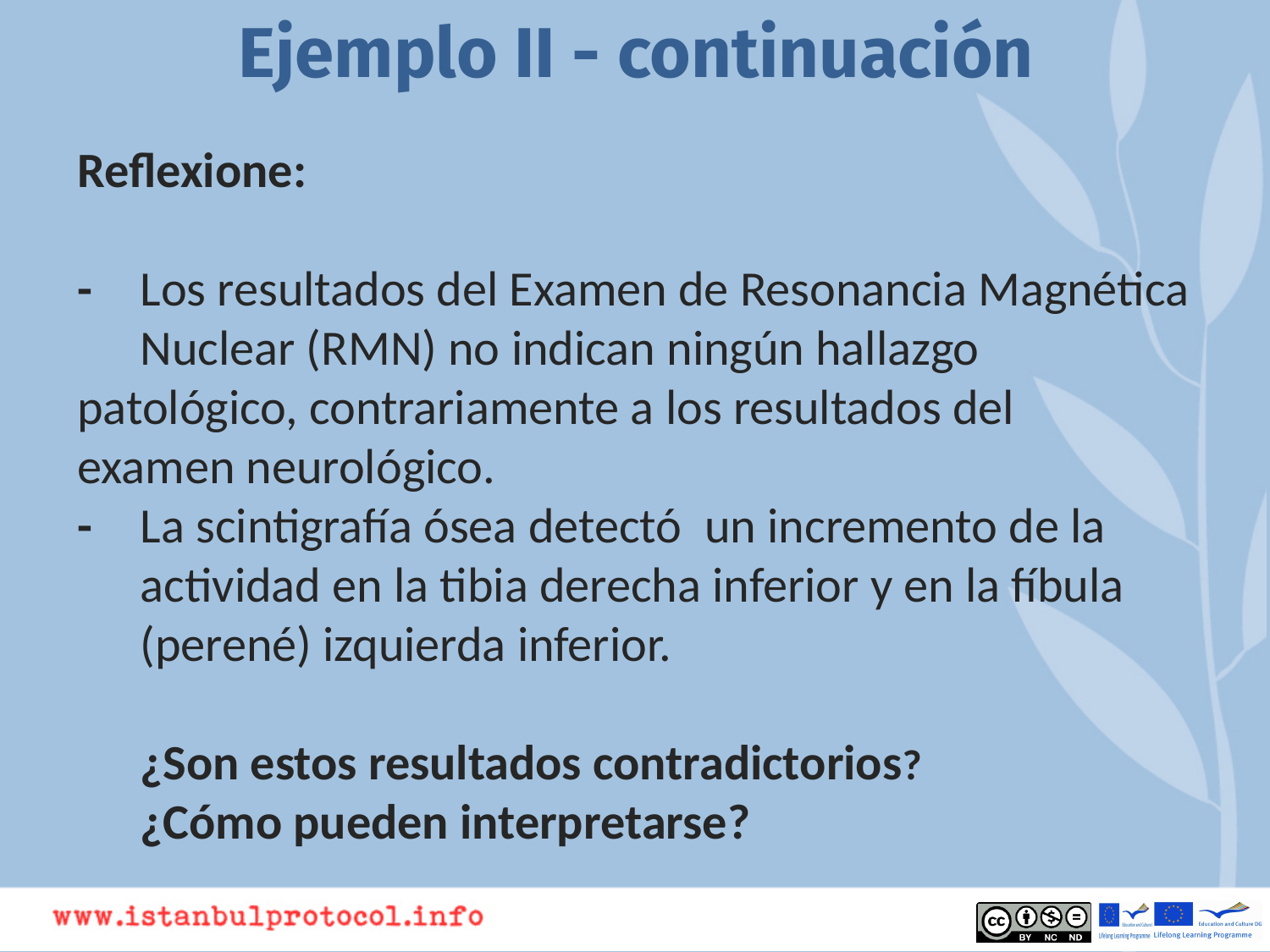

Ejemplo II - continuación
Reflexione:

- 	Los resultados del Examen de Resonancia Magnética 	Nuclear (RMN) no indican ningún hallazgo 	patológico, contrariamente a los resultados del 	examen neurológico.
- 	La scintigrafía ósea detectó  un incremento de la 	actividad en la tibia derecha inferior y en la fíbula  	(perené) izquierda inferior.

  	¿Son estos resultados contradictorios?
	¿Cómo pueden interpretarse?